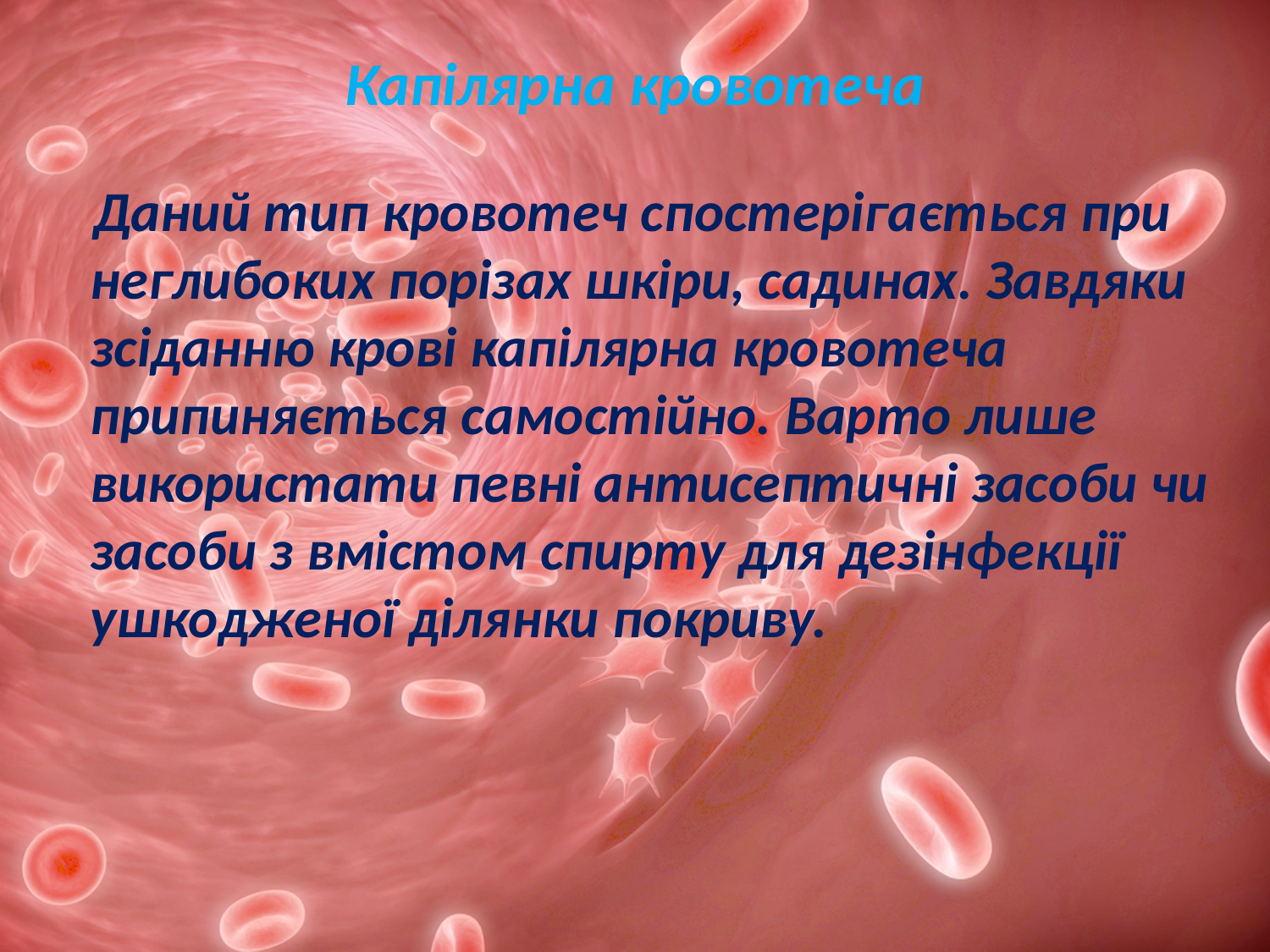

# Капілярна кровотеча
    Даний тип кровотеч спостерігається при неглибоких порізах шкіри, садинах. Завдяки зсіданню крові капілярна кровотеча припиняється самостійно. Варто лише використати певні антисептичні засоби чи засоби з вмістом спирту для дезінфекції ушкодженої ділянки покриву.